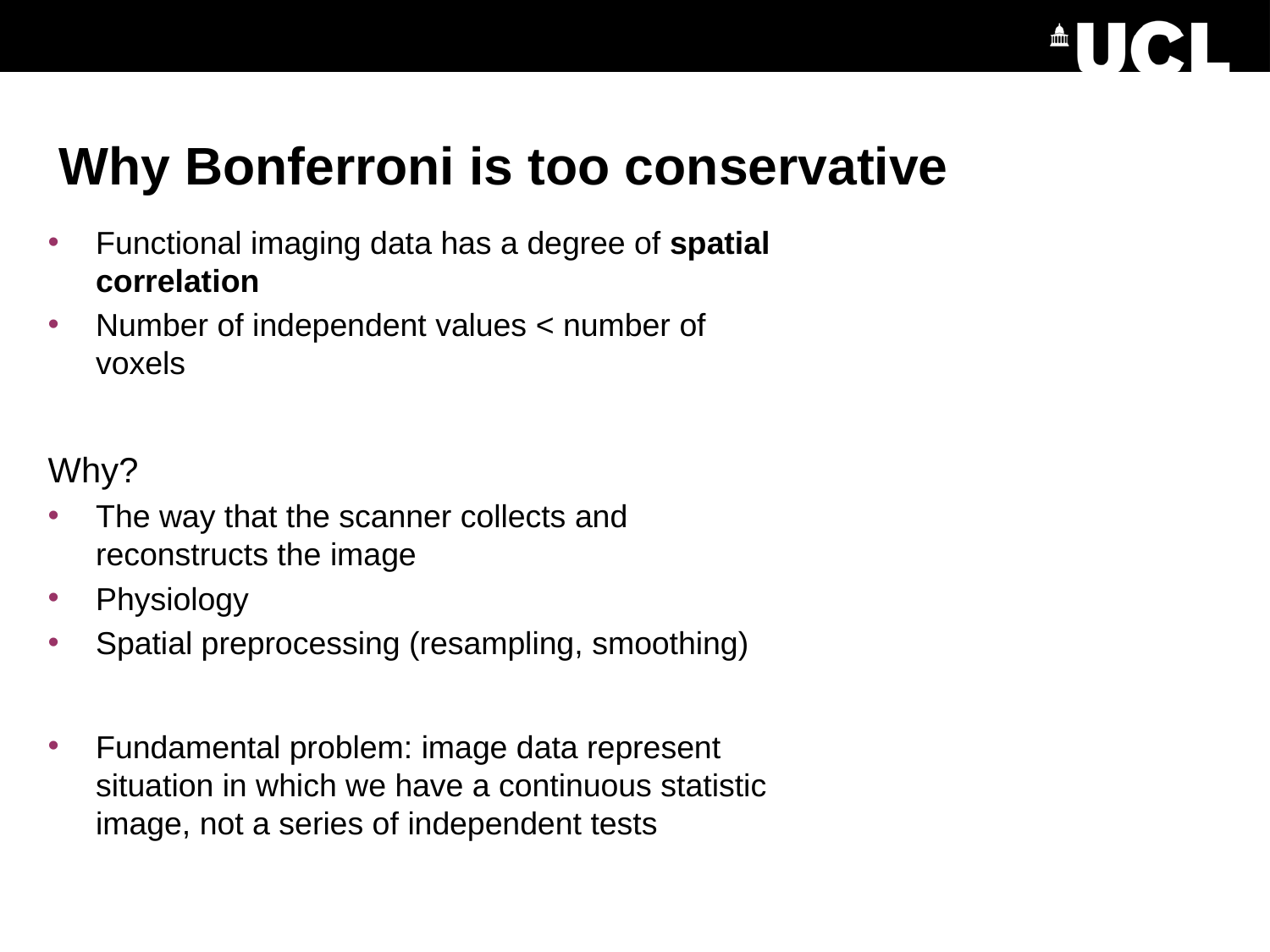

# Why Bonferroni is too conservative
Functional imaging data has a degree of spatial correlation
Number of independent values < number of voxels

Why?
The way that the scanner collects and reconstructs the image
Physiology
Spatial preprocessing (resampling, smoothing)

Fundamental problem: image data represent situation in which we have a continuous statistic image, not a series of independent tests